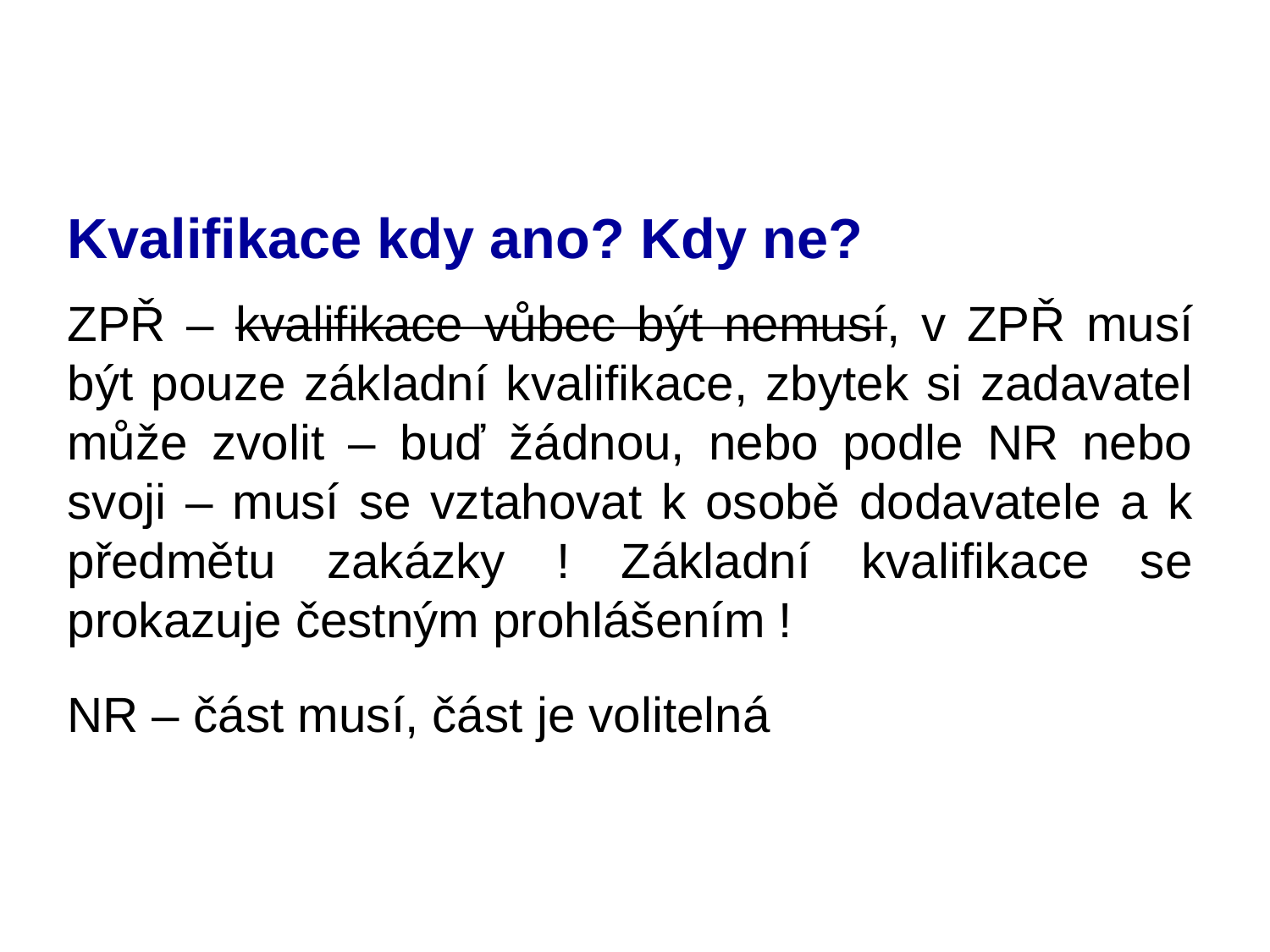

# Kvalifikace kdy ano? Kdy ne?
ZPŘ – kvalifikace vůbec být nemusí, v ZPŘ musí být pouze základní kvalifikace, zbytek si zadavatel může zvolit – buď žádnou, nebo podle NR nebo svoji – musí se vztahovat k osobě dodavatele a k předmětu zakázky ! Základní kvalifikace se prokazuje čestným prohlášením !
NR – část musí, část je volitelná